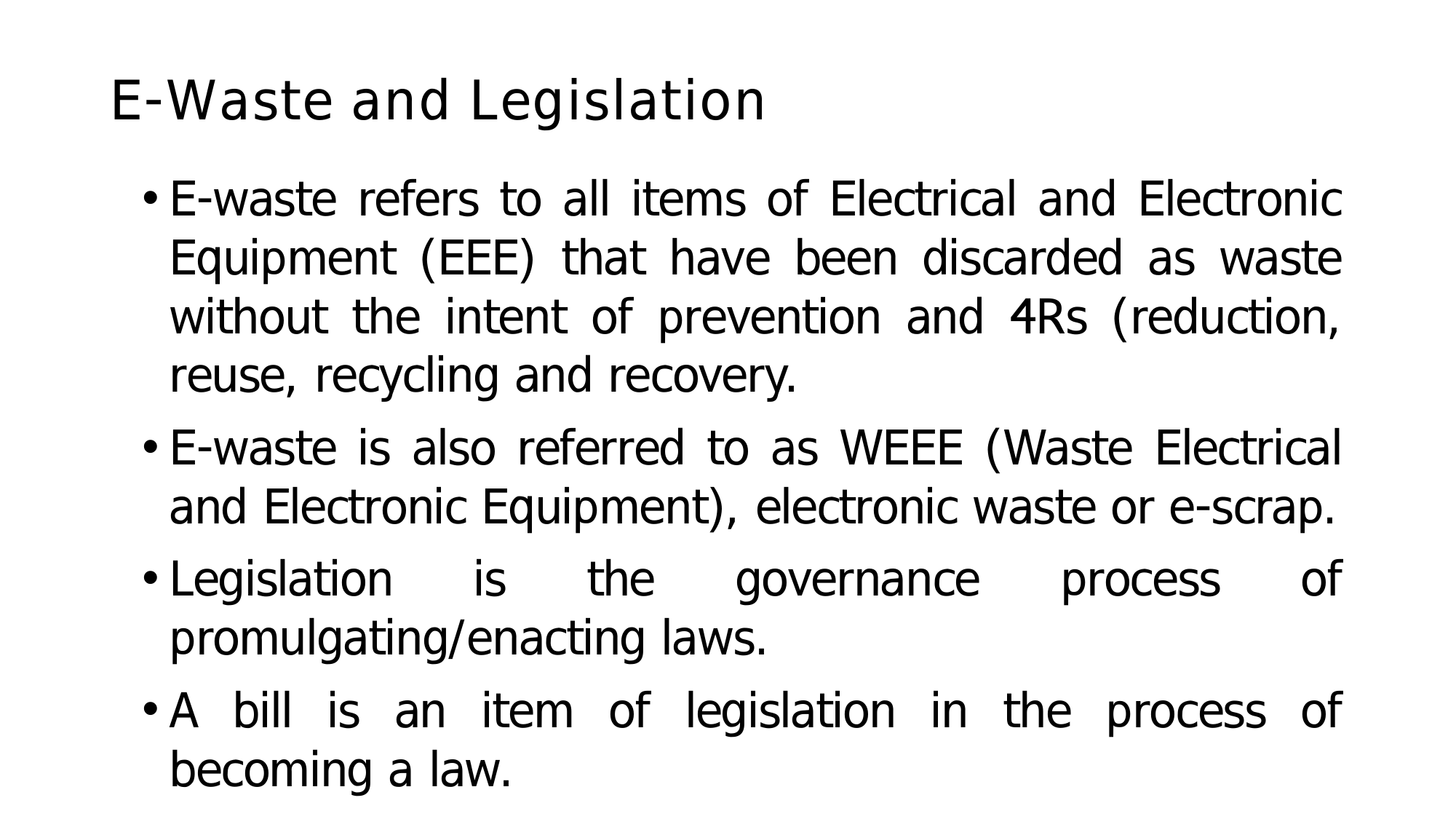

# E-Waste and Legislation
E-waste refers to all items of Electrical and Electronic Equipment (EEE) that have been discarded as waste without the intent of prevention and 4Rs (reduction, reuse, recycling and recovery.
E-waste is also referred to as WEEE (Waste Electrical and Electronic Equipment), electronic waste or e-scrap.
Legislation is the governance process of promulgating/enacting laws.
A bill is an item of legislation in the process of becoming a law.